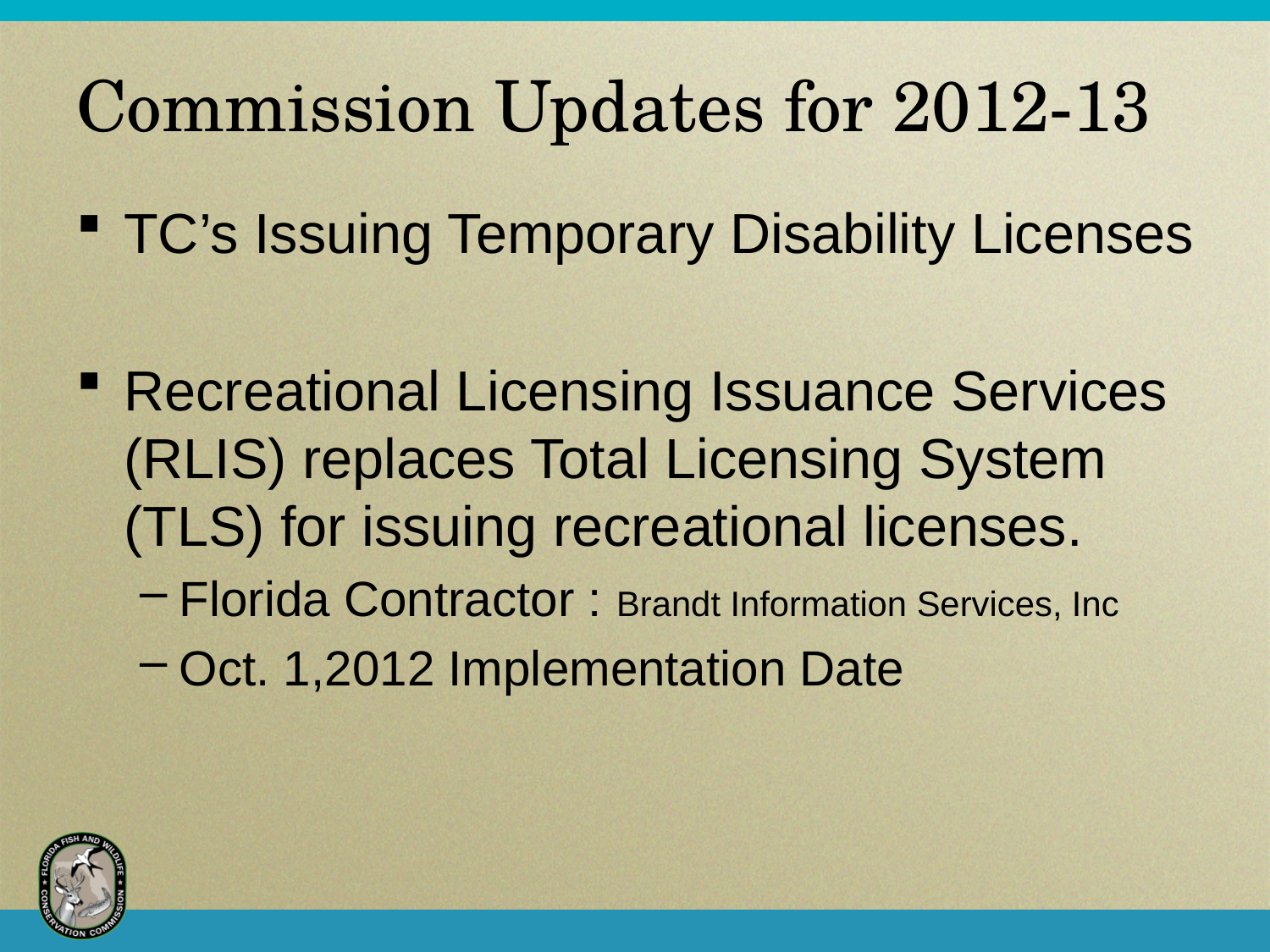

# Commission Updates for 2012-13
TC’s Issuing Temporary Disability Licenses

Recreational Licensing Issuance Services (RLIS) replaces Total Licensing System (TLS) for issuing recreational licenses.
Florida Contractor : Brandt Information Services, Inc
Oct. 1,2012 Implementation Date